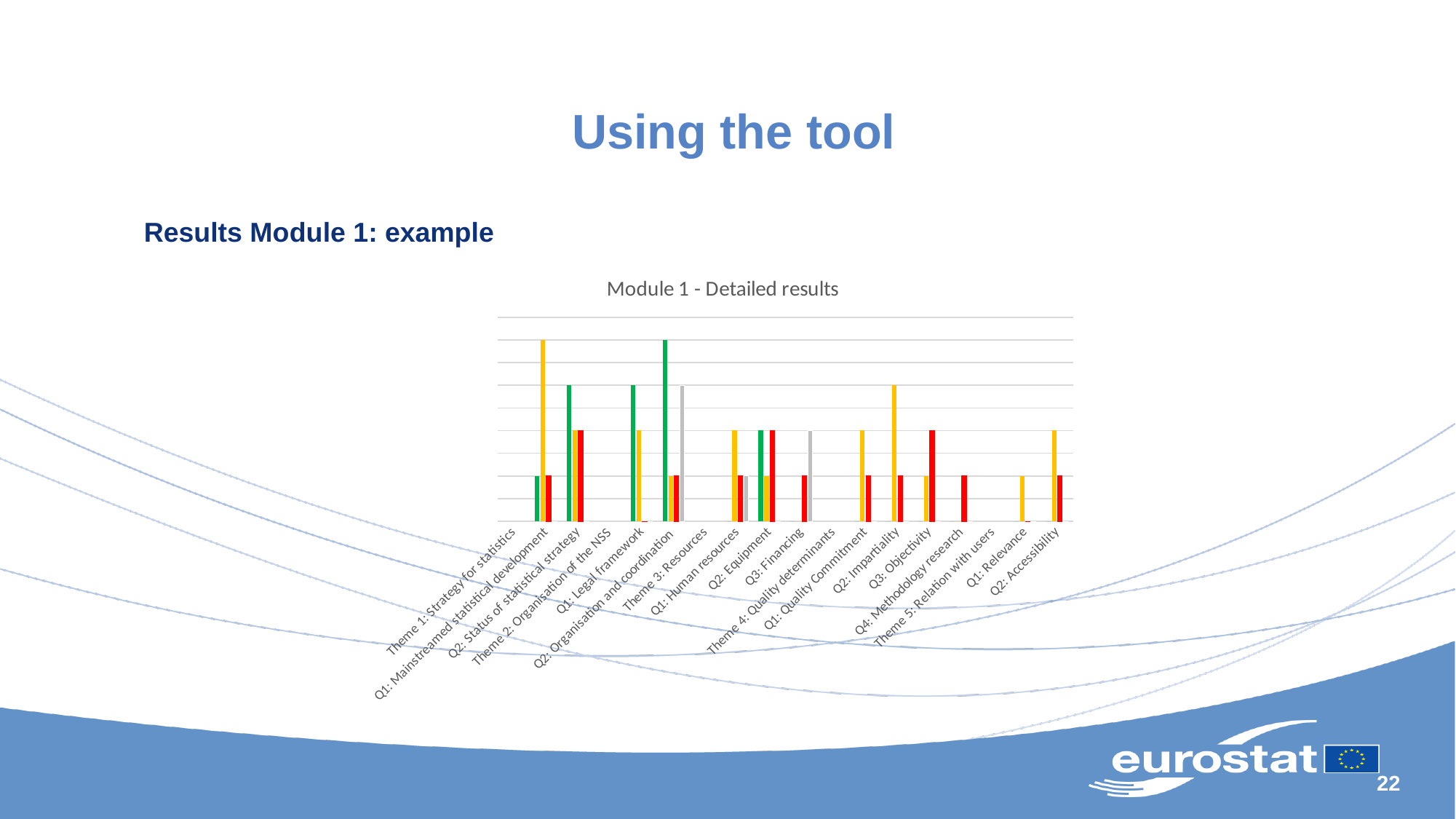

# Using the tool
Results Module 1: example

### Chart: Module 1 - Detailed results

| Category |  |  |  |  |
|---|---|---|---|---|
| Theme 1: Strategy for statistics | None | None | None | None |
| Q1: Mainstreamed statistical development | 1.0 | 4.0 | 1.0 | 0.0 |
| Q2: Status of statistical strategy | 3.0 | 2.0 | 2.0 | 0.0 |
| Theme 2: Organisation of the NSS | None | None | None | None |
| Q1: Legal framework | 3.0 | 2.0 | 0.0 | 0.0 |
| Q2: Organisation and coordination  | 4.0 | 1.0 | 1.0 | 3.0 |
| Theme 3: Resources | None | None | None | None |
| Q1: Human resources | 0.0 | 2.0 | 1.0 | 1.0 |
| Q2: Equipment | 2.0 | 1.0 | 2.0 | 0.0 |
| Q3: Financing | 0.0 | 0.0 | 1.0 | 2.0 |
| Theme 4: Quality determinants | None | None | None | None |
| Q1: Quality Commitment | 0.0 | 2.0 | 1.0 | 0.0 |
| Q2: Impartiality | 0.0 | 3.0 | 1.0 | 0.0 |
| Q3: Objectivity | 0.0 | 1.0 | 2.0 | 0.0 |
| Q4: Methodology research | 0.0 | 0.0 | 1.0 | 0.0 |
| Theme 5: Relation with users | None | None | None | None |
| Q1: Relevance | 0.0 | 1.0 | 0.0 | 0.0 |
| Q2: Accessibility | 0.0 | 2.0 | 1.0 | 0.0 |
22